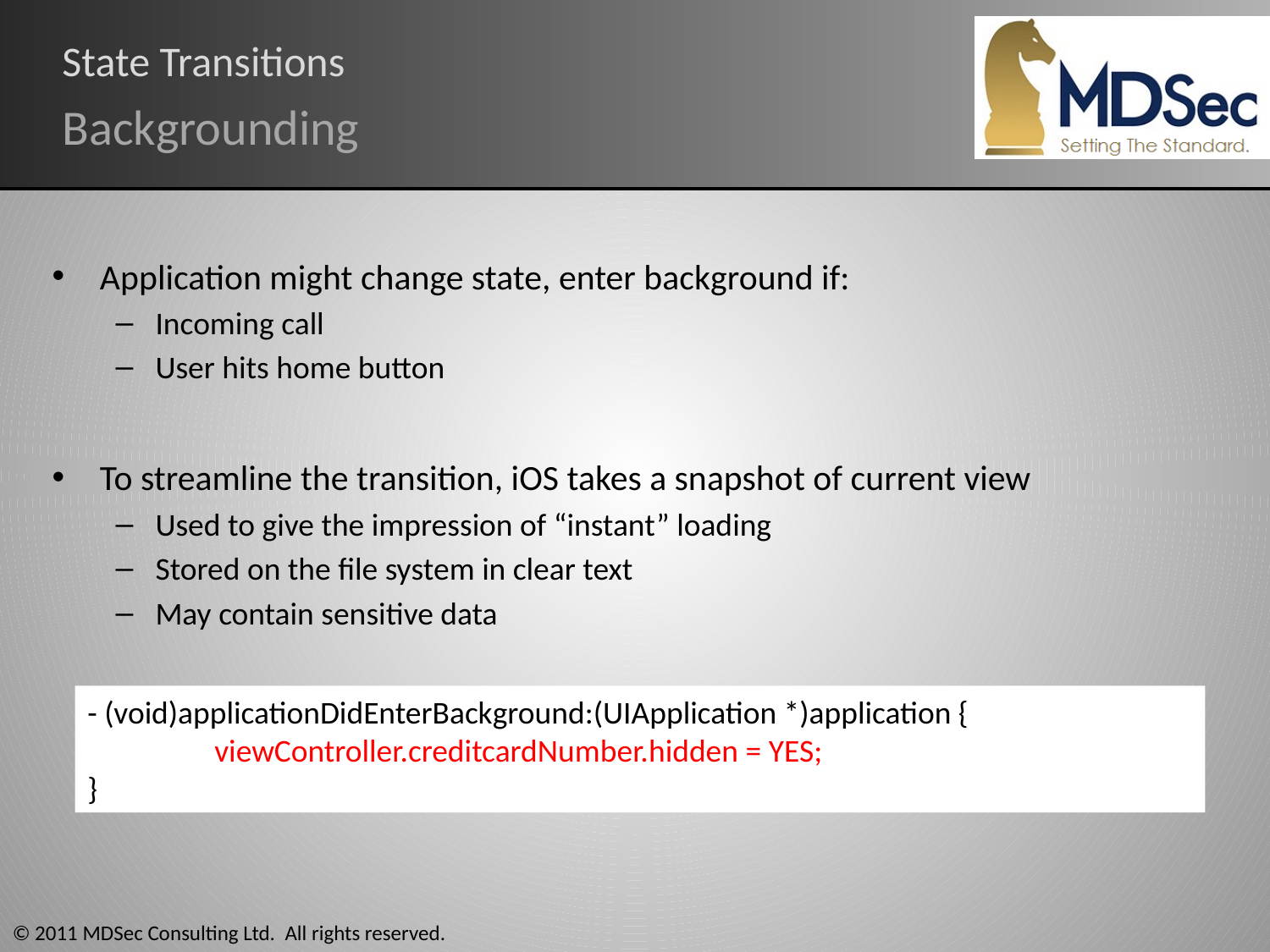

# State Transitions
Backgrounding
Application might change state, enter background if:
Incoming call
User hits home button

To streamline the transition, iOS takes a snapshot of current view
Used to give the impression of “instant” loading
Stored on the file system in clear text
May contain sensitive data

- (void)applicationDidEnterBackground:(UIApplication *)application {
	viewController.creditcardNumber.hidden = YES;
}